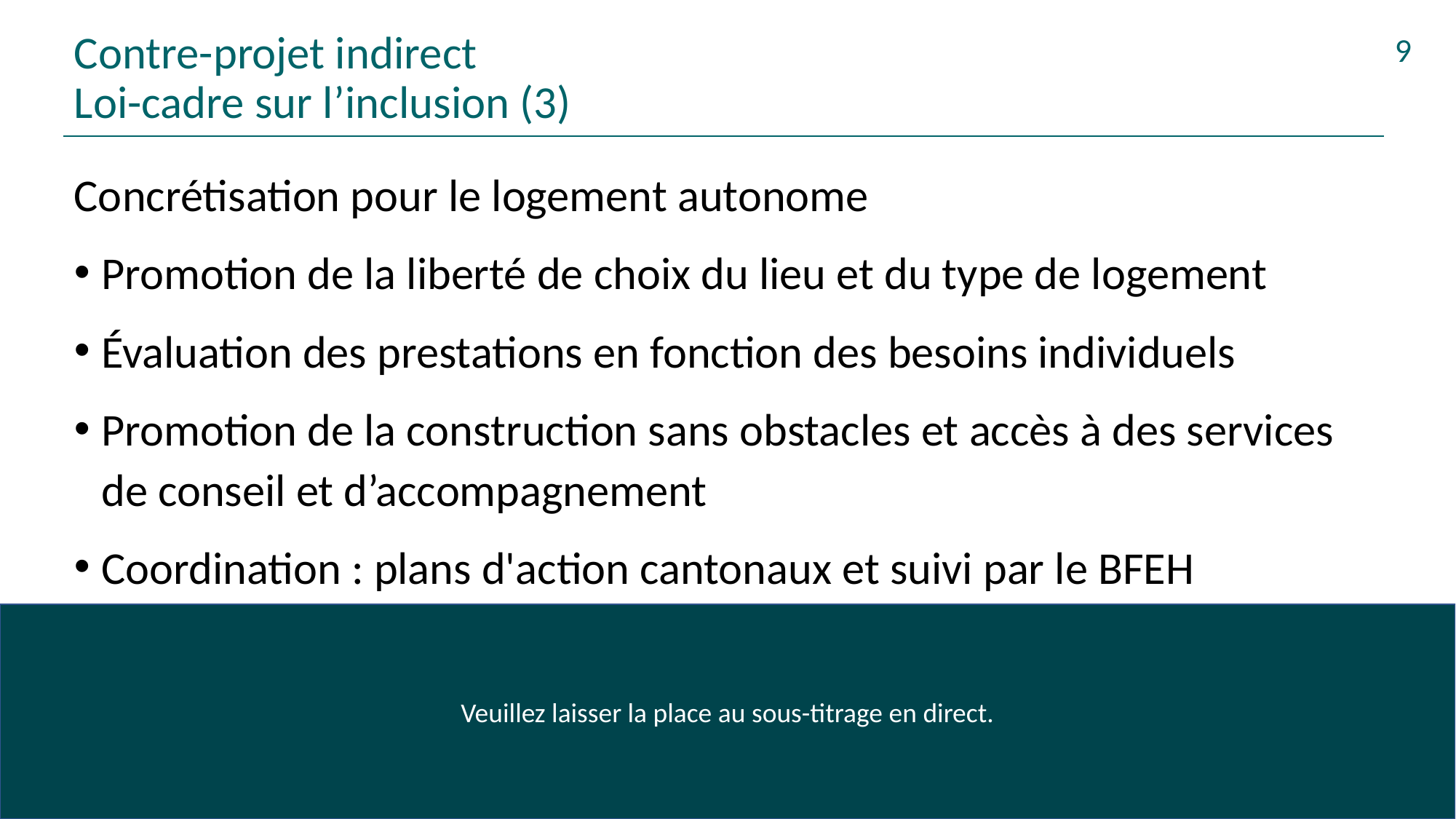

# Contre-projet indirect Loi-cadre sur l’inclusion (3)
9
Concrétisation pour le logement autonome
Promotion de la liberté de choix du lieu et du type de logement
Évaluation des prestations en fonction des besoins individuels
Promotion de la construction sans obstacles et accès à des services de conseil et d’accompagnement
Coordination : plans d'action cantonaux et suivi par le BFEH